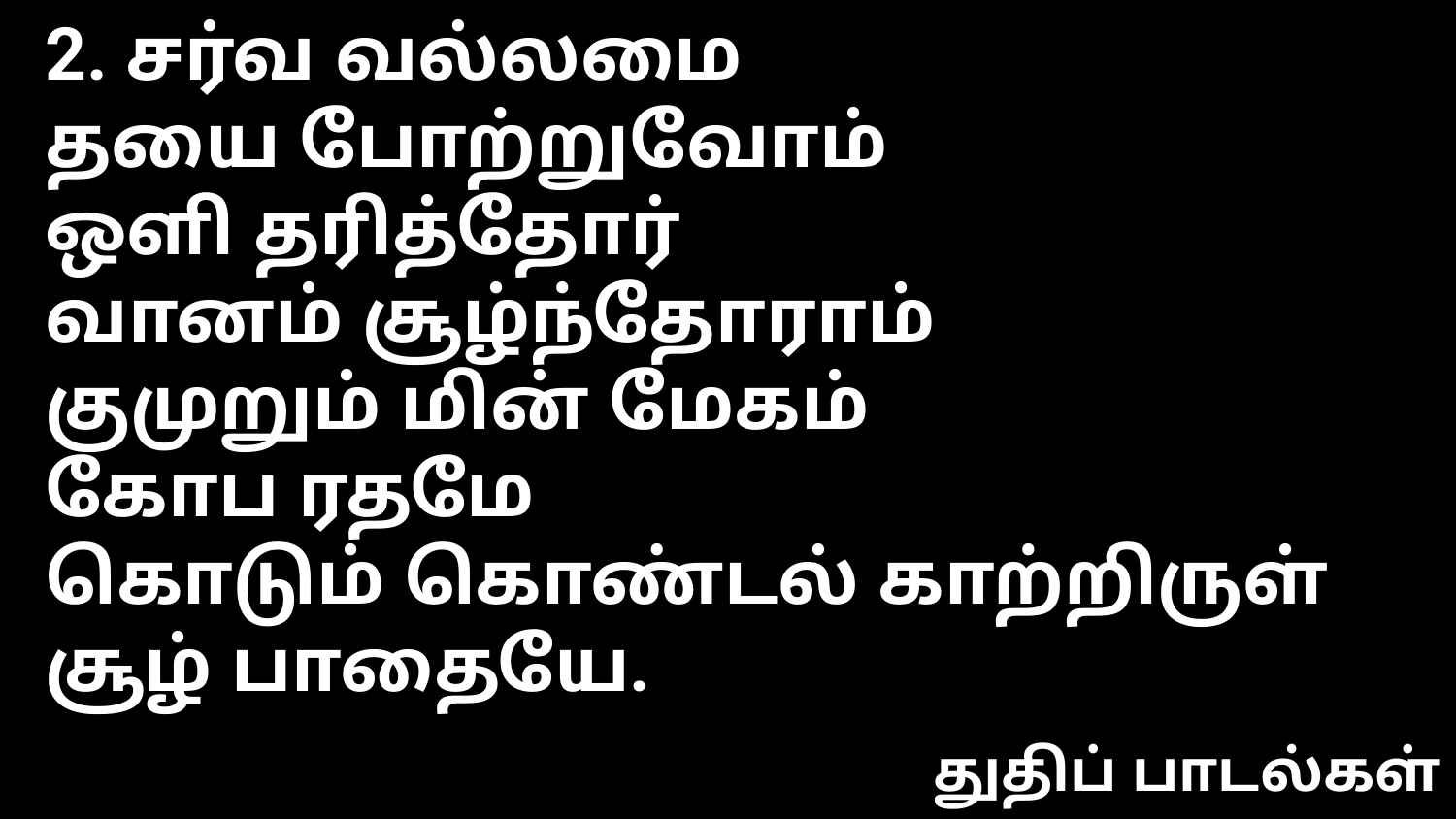

2. சர்வ வல்லமை
தயை போற்றுவோம்
ஒளி தரித்தோர்
வானம் சூழ்ந்தோராம்
குமுறும் மின் மேகம்
கோப ரதமே
கொடும் கொண்டல் காற்றிருள்
சூழ் பாதையே.

துதிப் பாடல்கள்